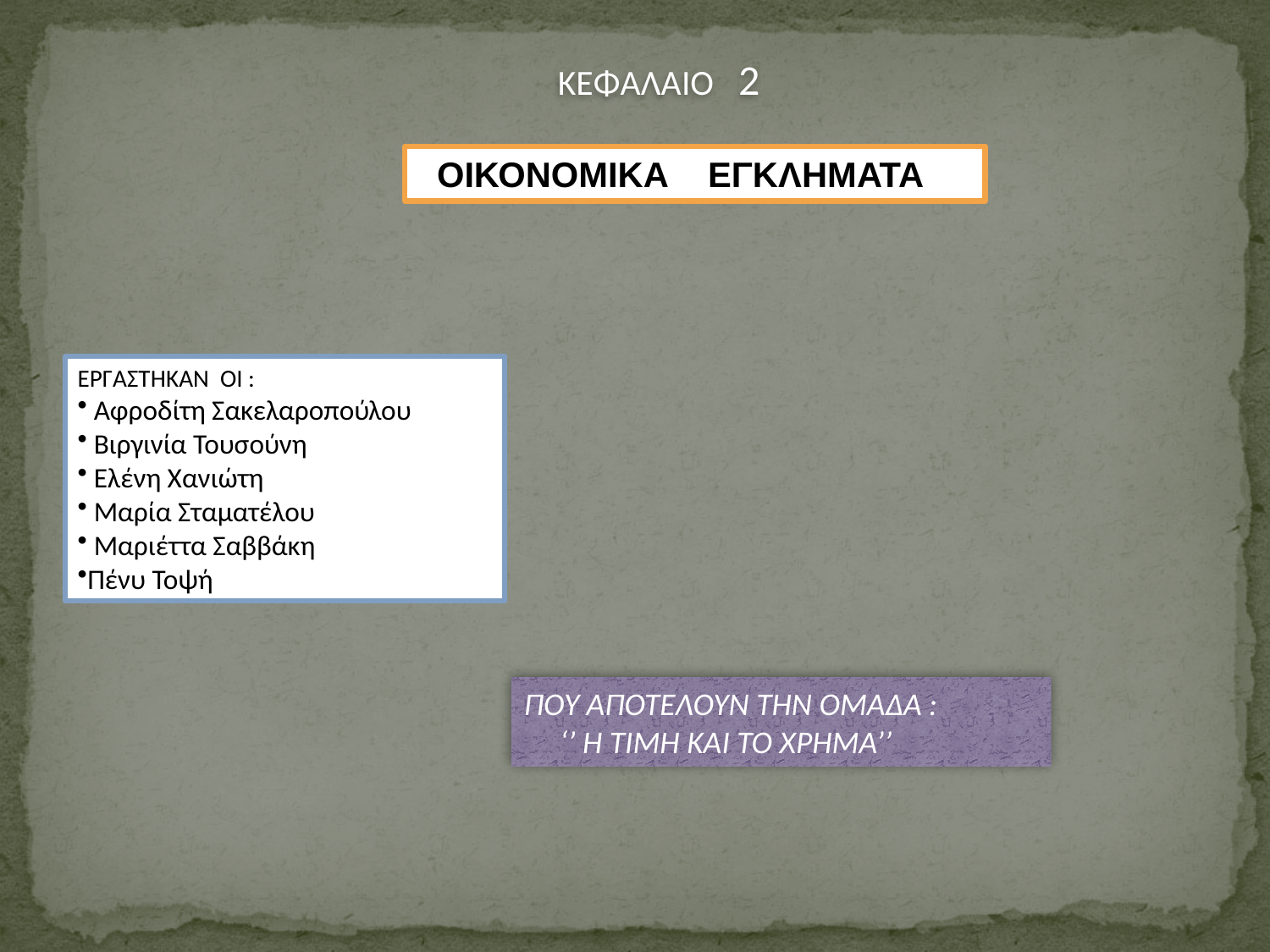

ΚΕΦΑΛΑΙΟ   2
  ΟΙΚΟΝΟΜΙΚΑ    ΕΓΚΛΗΜΑΤΑ
ΕΡΓΑΣΤΗΚΑΝ  ΟΙ :
 Αφροδίτη Σακελαροπούλου
 Βιργινία Τουσούνη
 Ελένη Χανιώτη
 Μαρία Σταματέλου
 Μαριέττα Σαββάκη
Πένυ Τοψή
ΠΟΥ ΑΠΟΤΕΛΟΥΝ ΤΗΝ ΟΜΑΔΑ :
     ‘’ Η ΤΙΜΗ ΚΑΙ ΤΟ ΧΡΗΜΑ’’